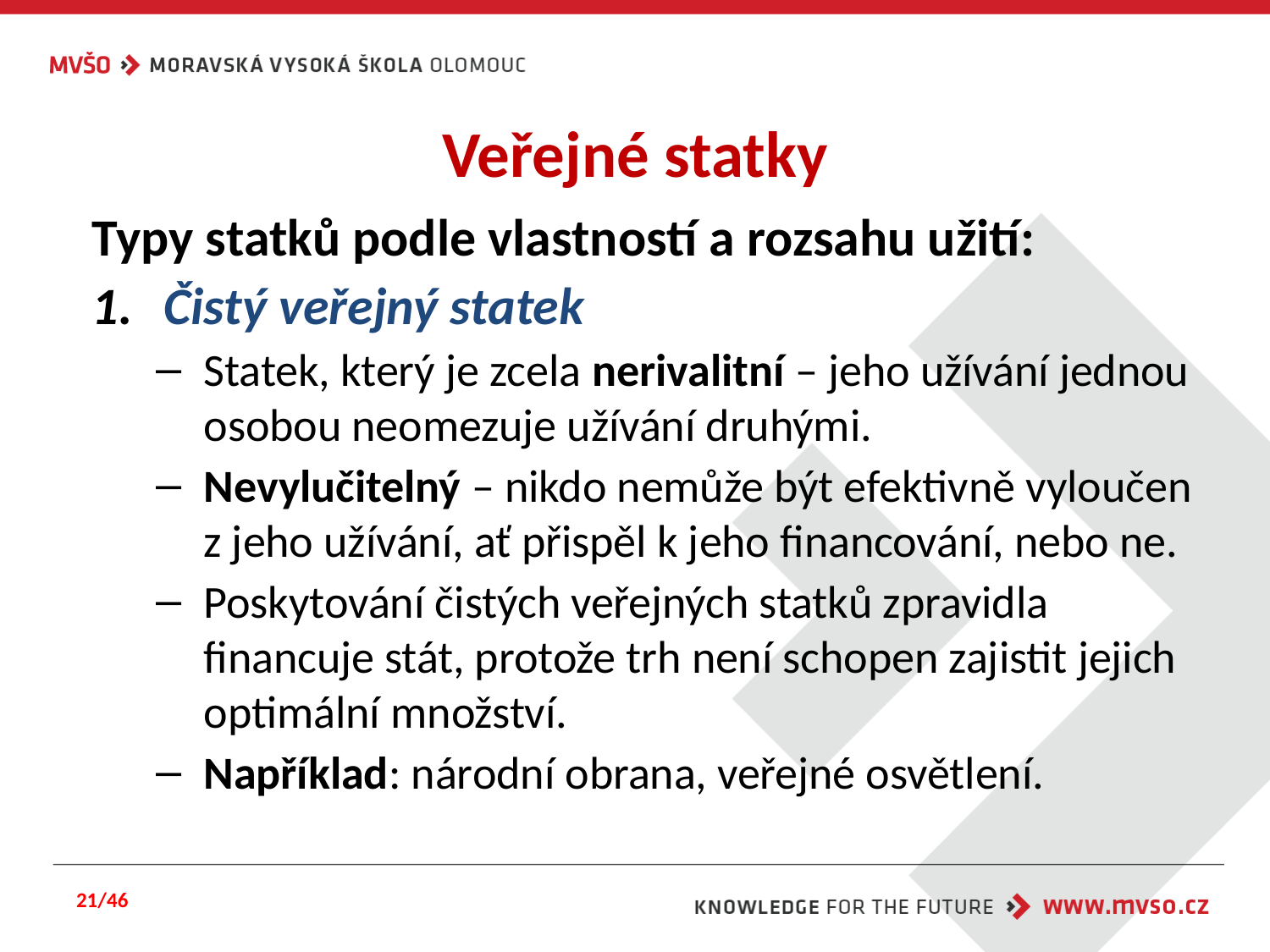

# Veřejné statky
Typy statků podle vlastností a rozsahu užití:
Čistý veřejný statek
Statek, který je zcela nerivalitní – jeho užívání jednou osobou neomezuje užívání druhými.
Nevylučitelný – nikdo nemůže být efektivně vyloučen z jeho užívání, ať přispěl k jeho financování, nebo ne.
Poskytování čistých veřejných statků zpravidla financuje stát, protože trh není schopen zajistit jejich optimální množství.
Například: národní obrana, veřejné osvětlení.
21/46